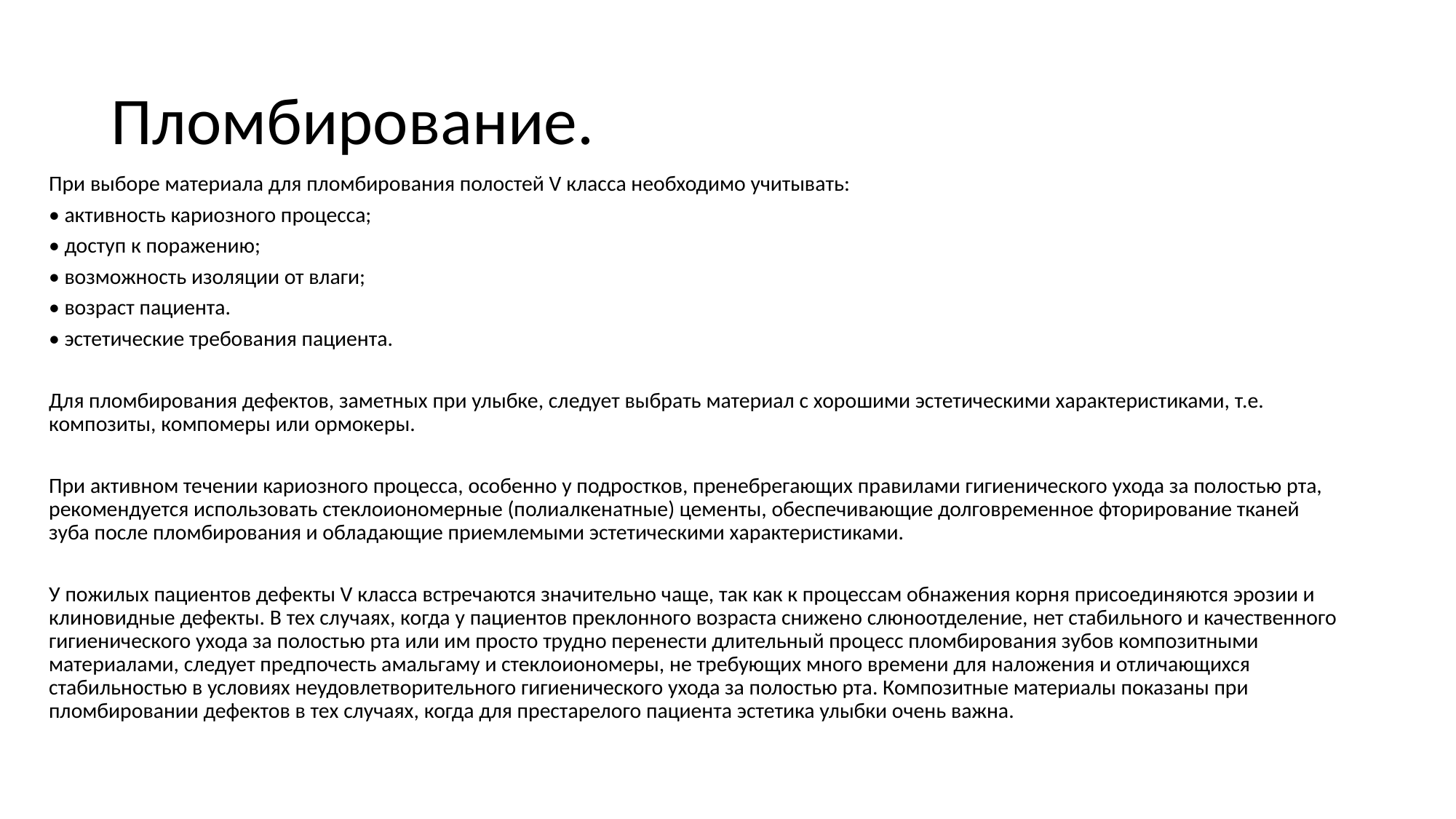

# Пломбирование.
При выборе материала для пломбирования полостей V класса необходимо учитывать:
• активность кариозного процесса;
• доступ к поражению;
• возможность изоляции от влаги;
• возраст пациента.
• эстетические требования пациента.

Для пломбирования дефектов, заметных при улыбке, следует выбрать материал с хорошими эстетическими характеристиками, т.е. композиты, компомеры или ормокеры.

При активном течении кариозного процесса, особенно у подростков, пренебрегающих правилами гигиенического ухода за полостью рта, рекомендуется использовать стеклоиономерные (полиалкенатные) цементы, обеспечивающие долговременное фторирование тканей зуба после пломбирования и обладающие приемлемыми эстетическими характеристиками.

У пожилых пациентов дефекты V класса встречаются значительно чаще, так как к процессам обнажения корня присоединяются эрозии и клиновидные дефекты. В тех случаях, когда у пациентов преклонного возраста снижено слюноотделение, нет стабильного и качественного гигиенического ухода за полостью рта или им просто трудно перенести длительный процесс пломбирования зубов композитными материалами, следует предпочесть амальгаму и стеклоиономеры, не требующих много времени для наложения и отличающихся стабильностью в условиях неудовлетворительного гигиенического ухода за полостью рта. Композитные материалы показаны при пломбировании дефектов в тех случаях, когда для престарелого пациента эстетика улыбки очень важна.